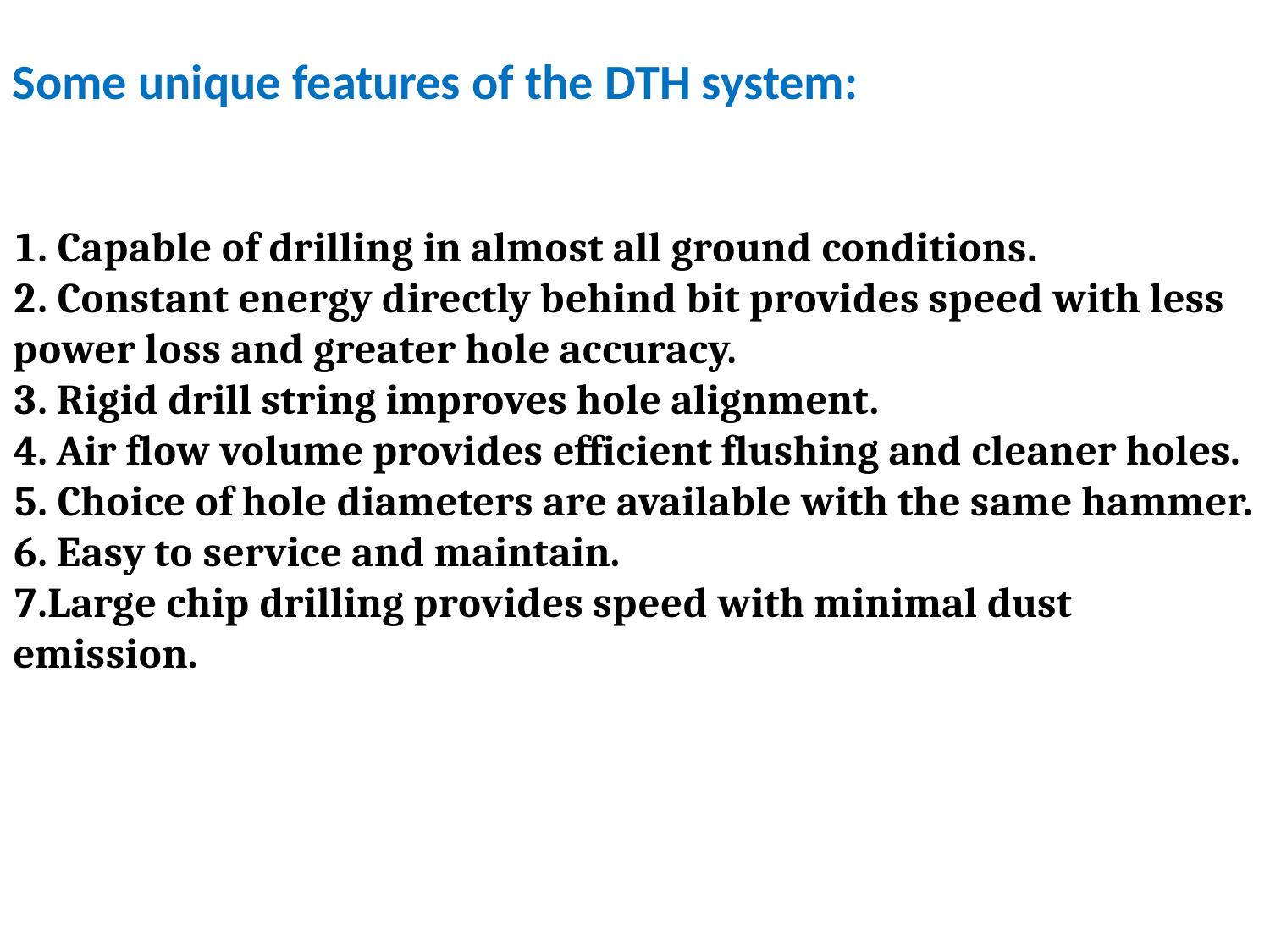

Some unique features of the DTH system:
1. Capable of drilling in almost all ground conditions.
2. Constant energy directly behind bit provides speed with less power loss and greater hole accuracy.
3. Rigid drill string improves hole alignment.
4. Air flow volume provides efficient flushing and cleaner holes.
5. Choice of hole diameters are available with the same hammer.
6. Easy to service and maintain.
7.Large chip drilling provides speed with minimal dust emission.